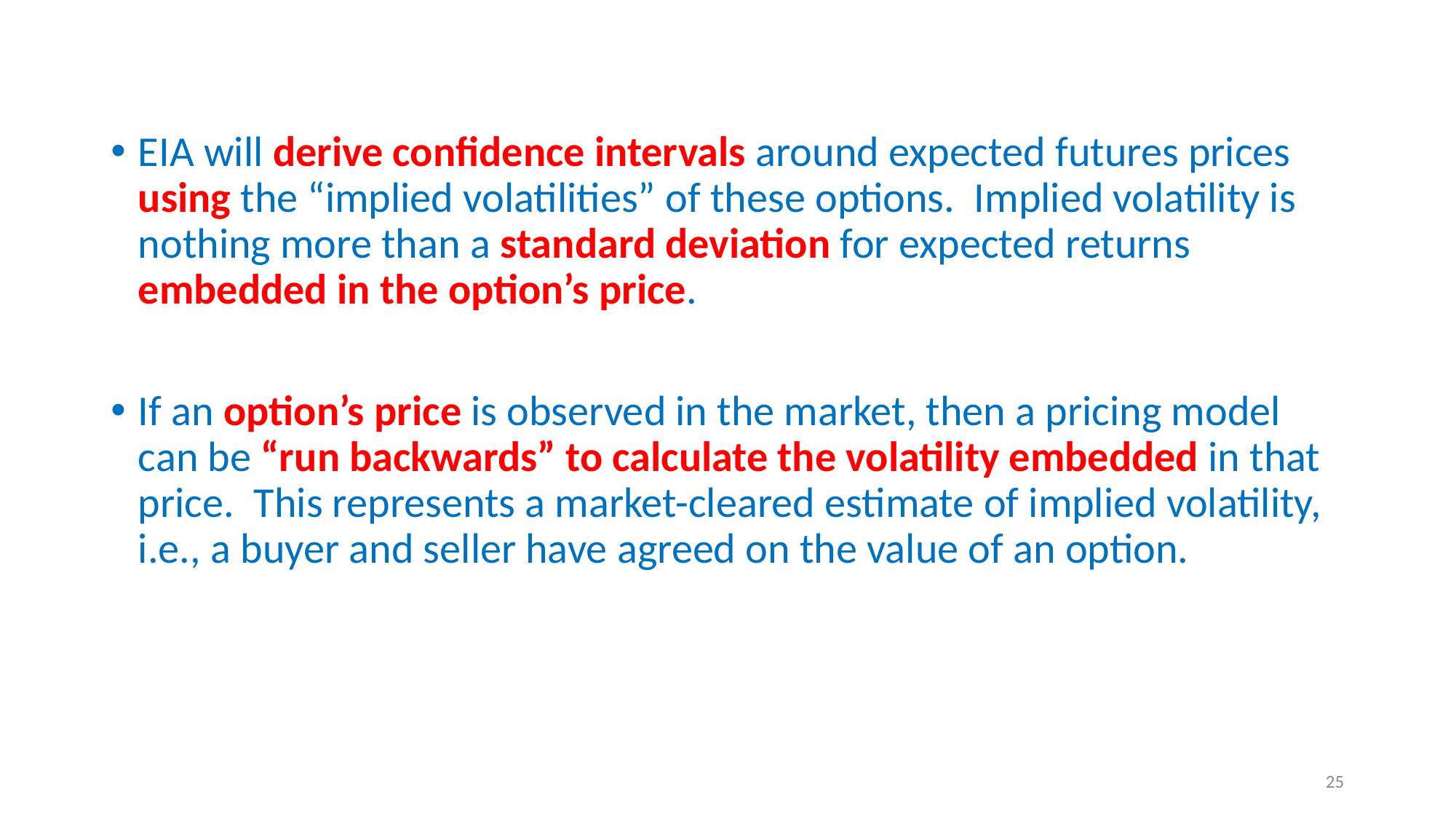

EIA will derive confidence intervals around expected futures prices using the “implied volatilities” of these options.  Implied volatility is nothing more than a standard deviation for expected returns embedded in the option’s price.

If an option’s price is observed in the market, then a pricing model can be “run backwards” to calculate the volatility embedded in that price.  This represents a market-cleared estimate of implied volatility, i.e., a buyer and seller have agreed on the value of an option.
25